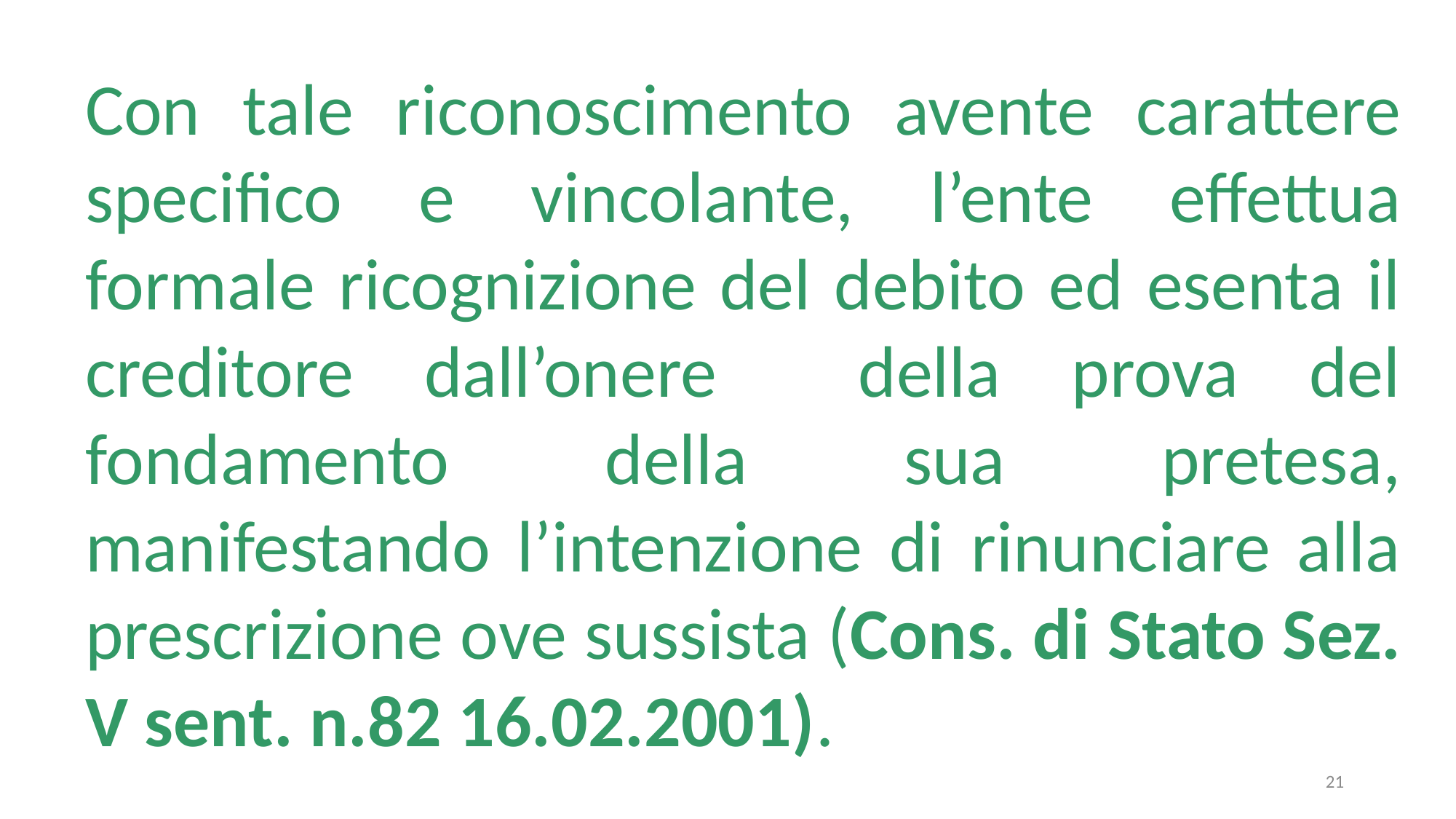

Con tale riconoscimento avente carattere specifico e vincolante, l’ente effettua formale ricognizione del debito ed esenta il creditore dall’onere  della prova del fondamento della sua pretesa, manifestando l’intenzione di rinunciare alla prescrizione ove sussista (Cons. di Stato Sez. V sent. n.82 16.02.2001).

21